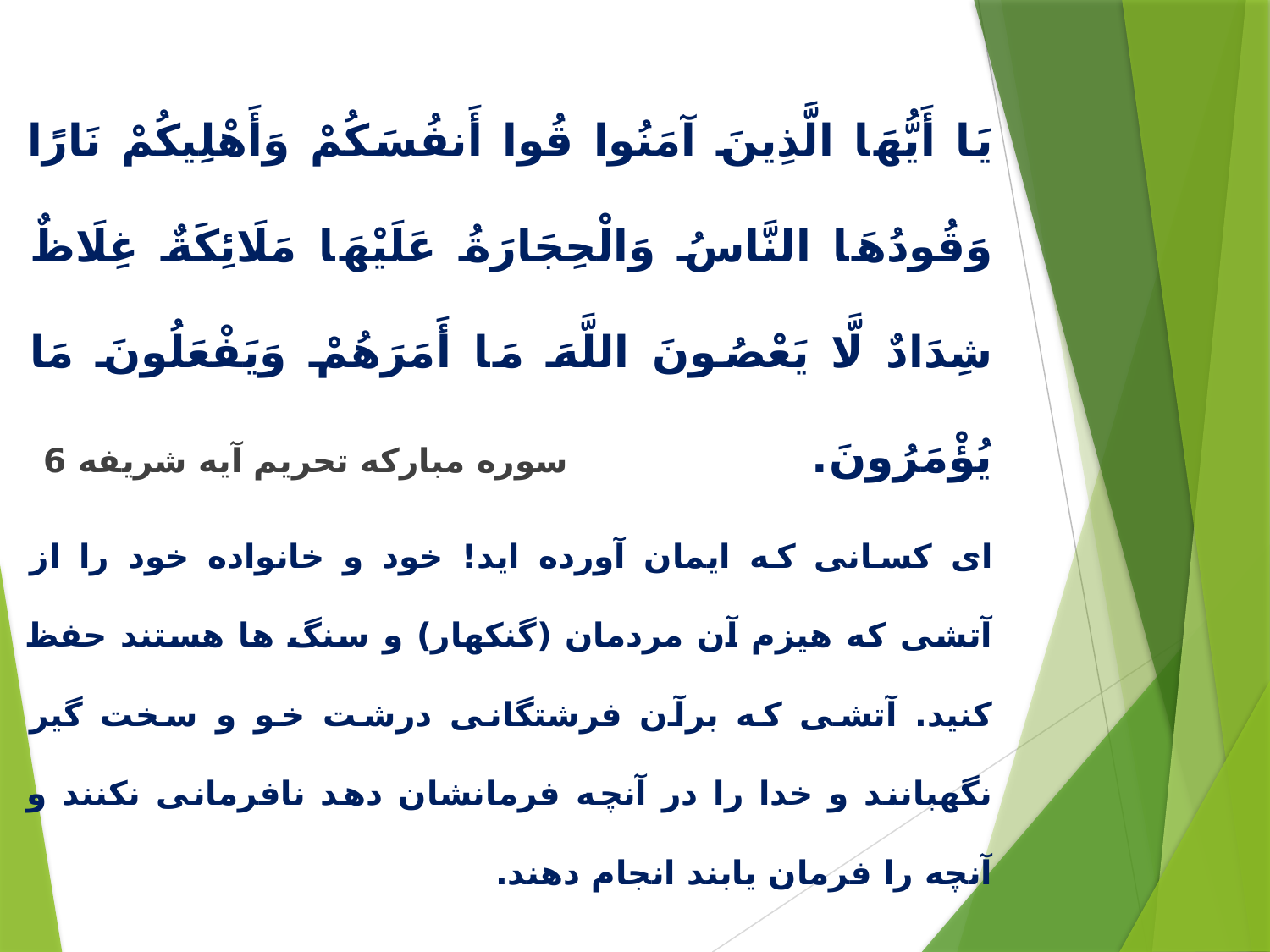

يَا أَيُّهَا الَّذِينَ آمَنُوا قُوا أَنفُسَكُمْ وَأَهْلِيكُمْ نَارًا وَقُودُهَا النَّاسُ وَالْحِجَارَةُ عَلَيْهَا مَلَائِكَةٌ غِلَاظٌ شِدَادٌ لَّا يَعْصُونَ اللَّهَ مَا أَمَرَهُمْ وَيَفْعَلُونَ مَا يُؤْمَرُونَ.                سوره مبارکه تحریم آیه شریفه 6
ای کسانی که ایمان آورده اید! خود و خانواده خود را از آتشی که هیزم آن مردمان (گنکهار) و سنگ ها هستند حفظ کنید. آتشی که برآن فرشتگانی درشت خو و سخت گیر نگهبانند و خدا را در آنچه فرمانشان دهد نافرمانی نکنند و آنچه را فرمان یابند انجام دهند.